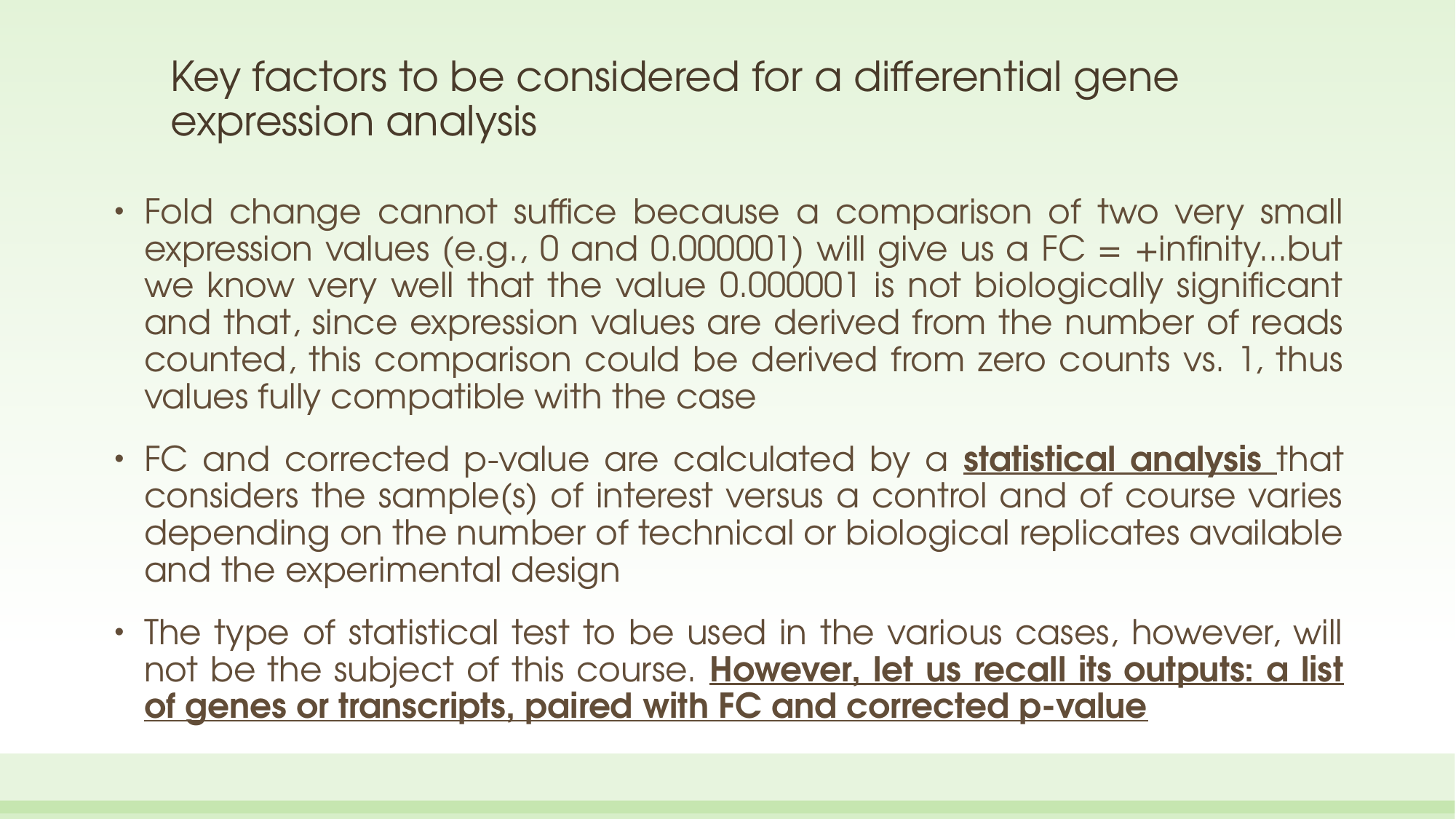

# Key factors to be considered for a differential gene expression analysis
Fold change cannot suffice because a comparison of two very small expression values (e.g., 0 and 0.000001) will give us a FC = +infinity...but we know very well that the value 0.000001 is not biologically significant and that, since expression values are derived from the number of reads counted, this comparison could be derived from zero counts vs. 1, thus values fully compatible with the case
FC and corrected p-value are calculated by a statistical analysis that considers the sample(s) of interest versus a control and of course varies depending on the number of technical or biological replicates available and the experimental design
The type of statistical test to be used in the various cases, however, will not be the subject of this course. However, let us recall its outputs: a list of genes or transcripts, paired with FC and corrected p-value